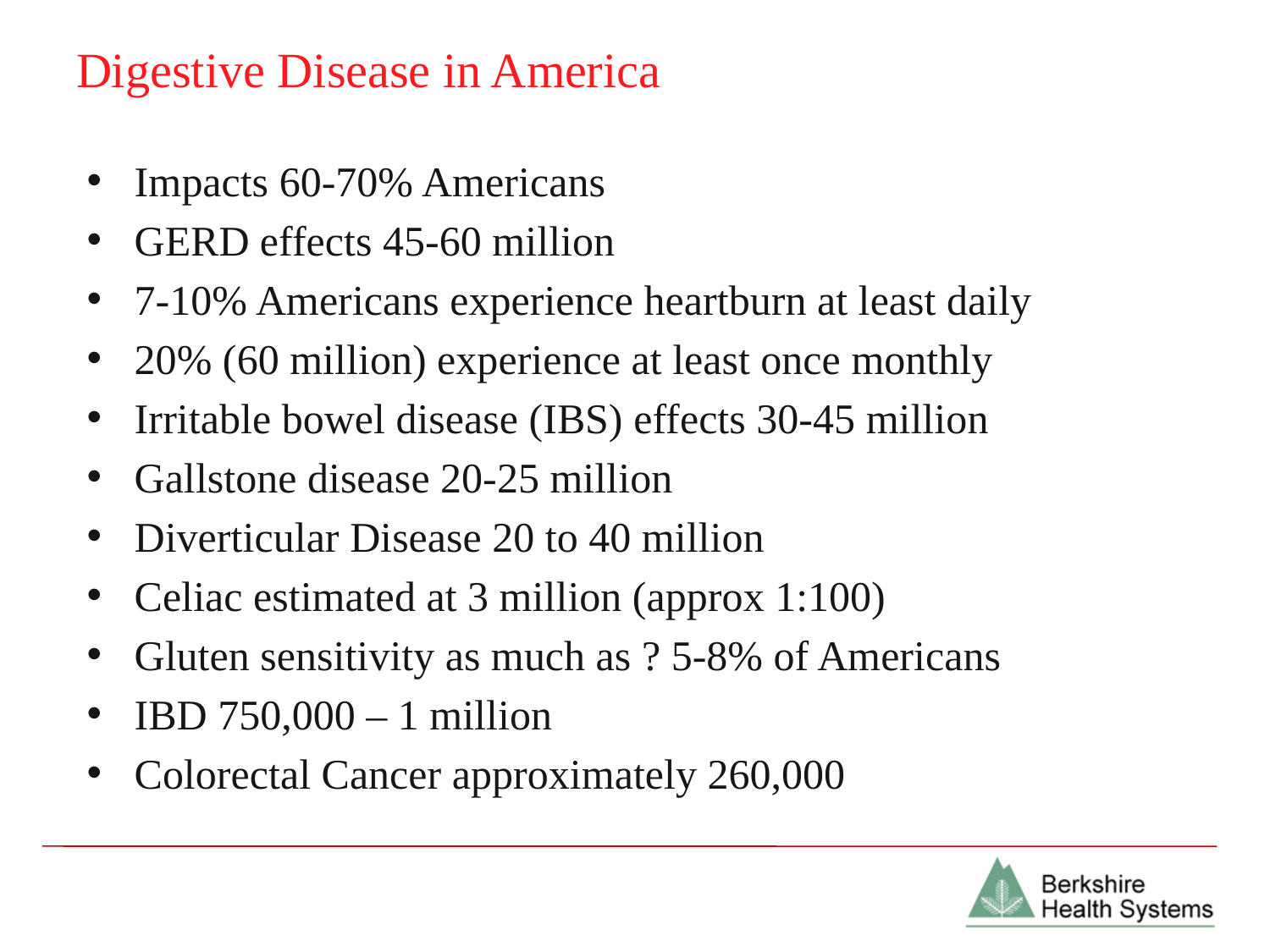

# Digestive Disease in America
Impacts 60-70% Americans
GERD effects 45-60 million
7-10% Americans experience heartburn at least daily
20% (60 million) experience at least once monthly
Irritable bowel disease (IBS) effects 30-45 million
Gallstone disease 20-25 million
Diverticular Disease 20 to 40 million
Celiac estimated at 3 million (approx 1:100)
Gluten sensitivity as much as ? 5-8% of Americans
IBD 750,000 – 1 million
Colorectal Cancer approximately 260,000